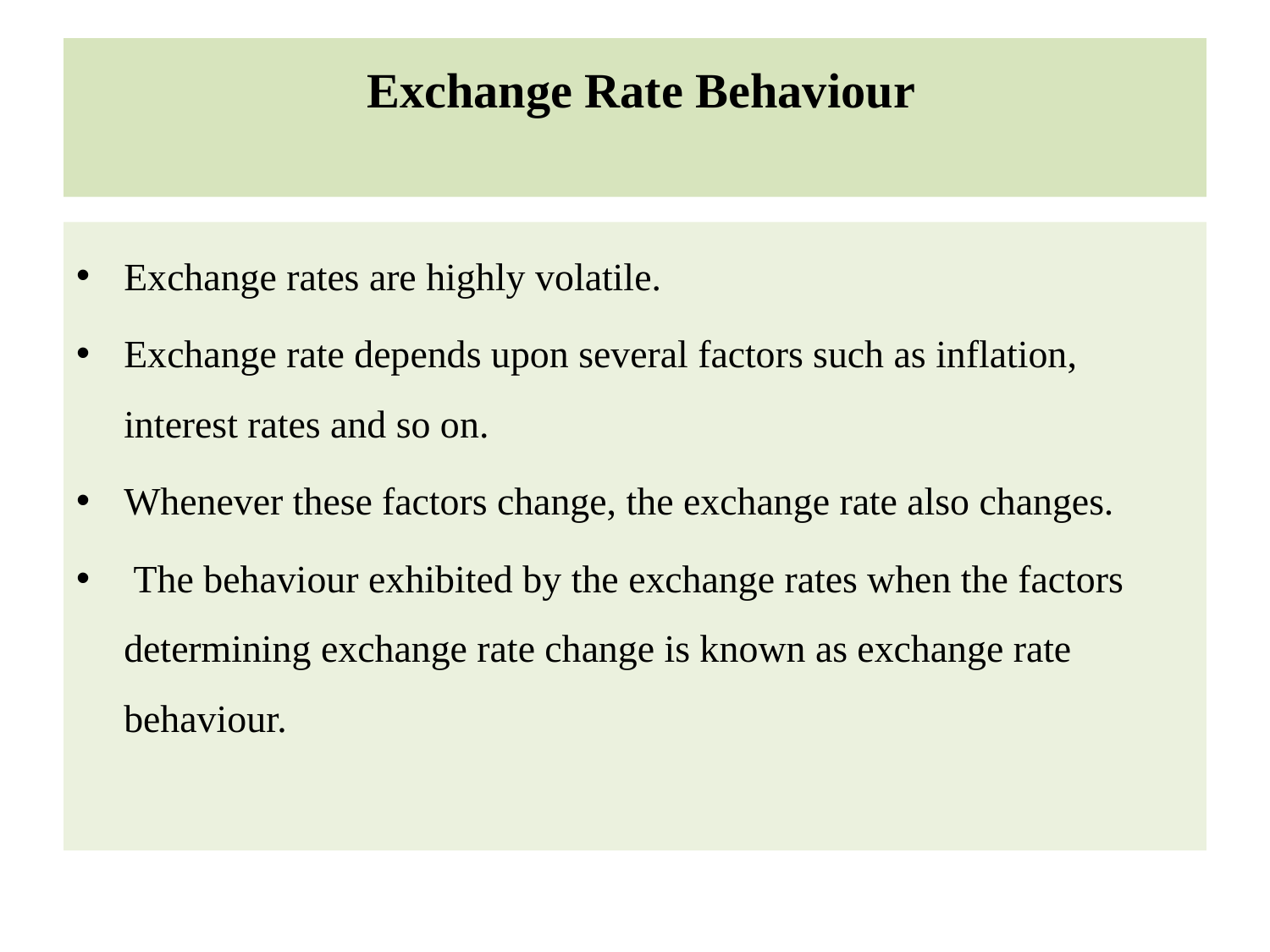

# Exchange Rate Behaviour
Exchange rates are highly volatile.
Exchange rate depends upon several factors such as inflation, interest rates and so on.
Whenever these factors change, the exchange rate also changes.
 The behaviour exhibited by the exchange rates when the factors determining exchange rate change is known as exchange rate behaviour.